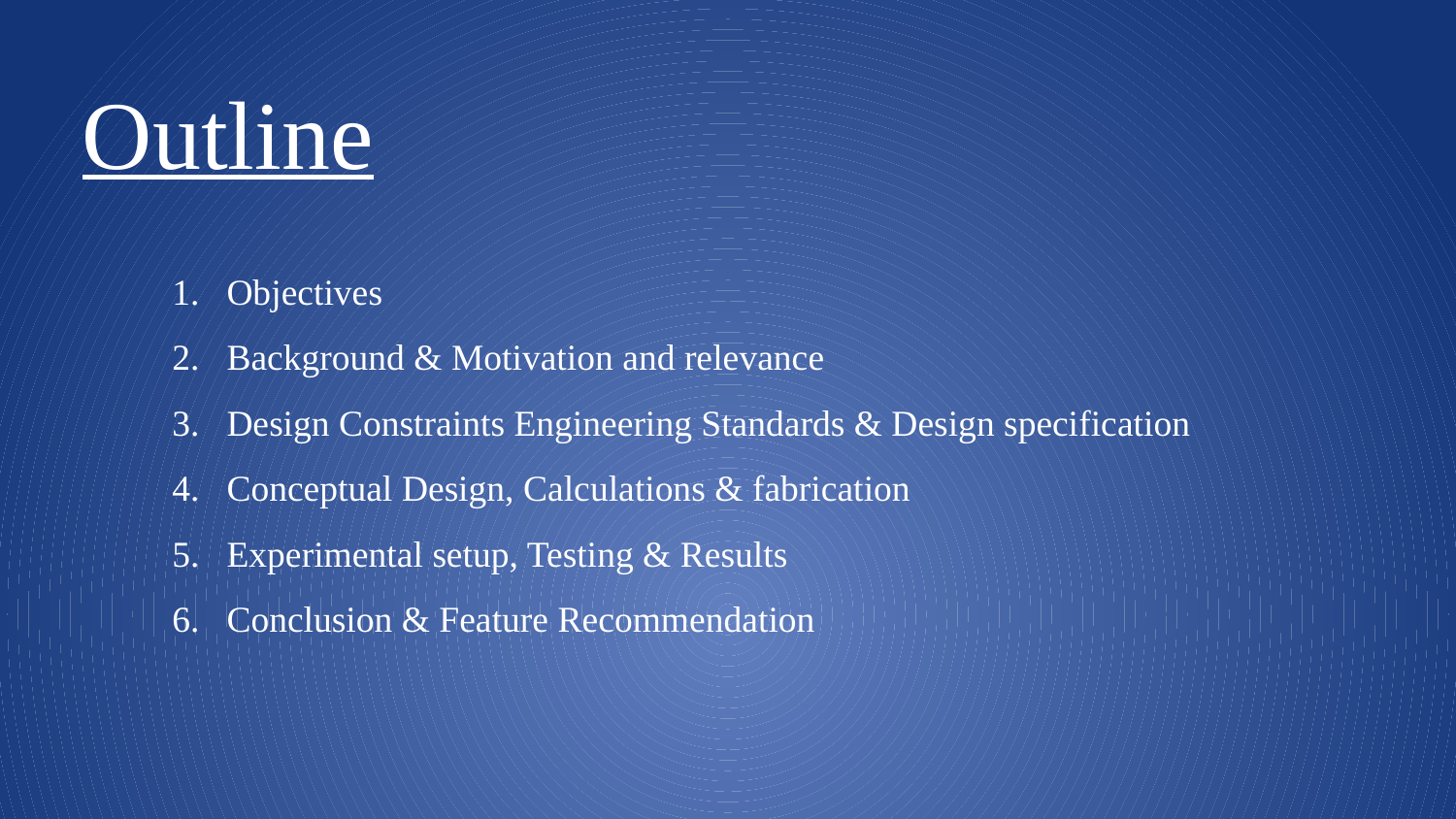

Outline
Objectives
Background & Motivation and relevance
Design Constraints Engineering Standards & Design specification
Conceptual Design, Calculations & fabrication
Experimental setup, Testing & Results
Conclusion & Feature Recommendation